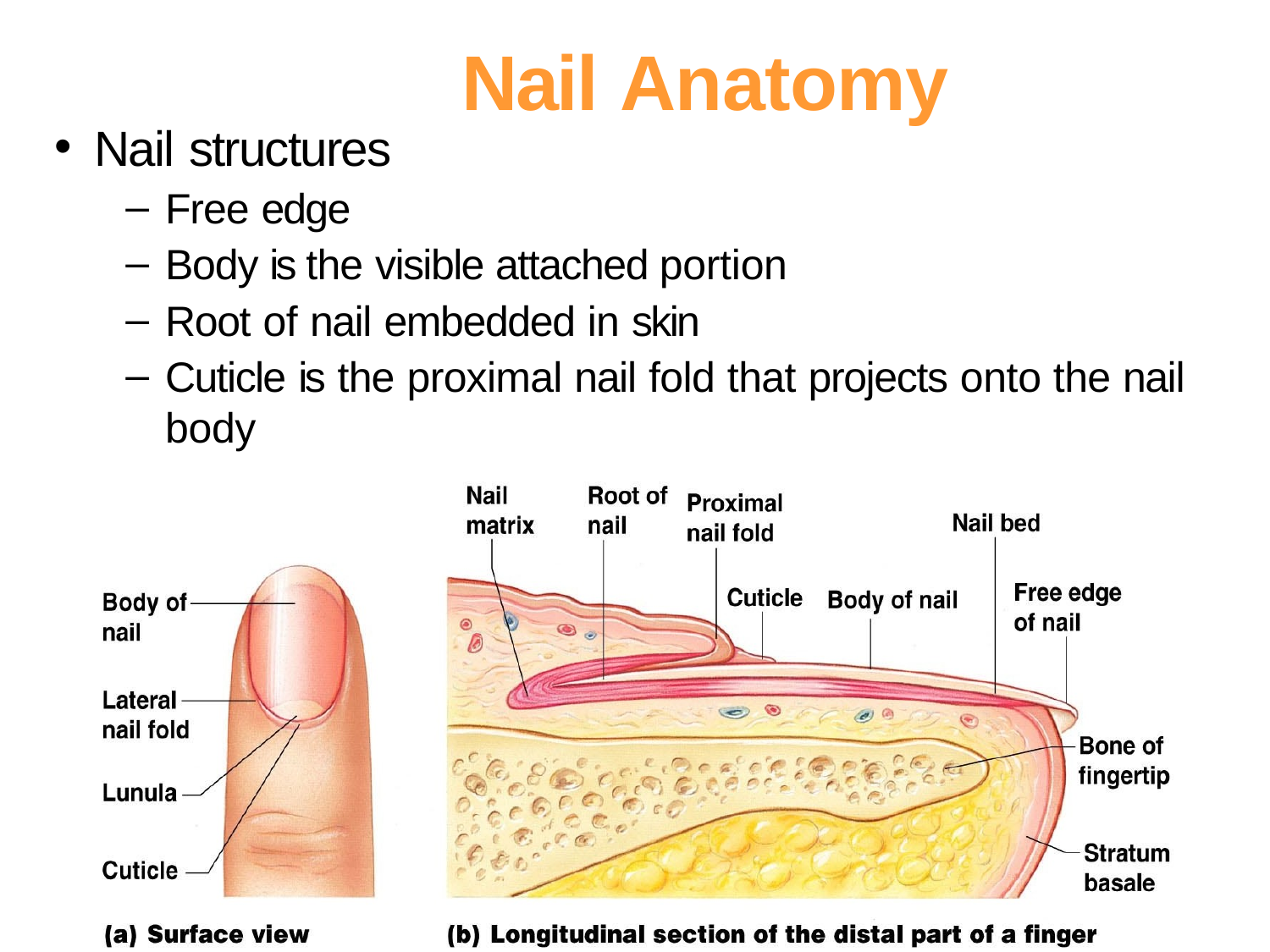

# Nail Anatomy
Nail structures
Free edge
Body is the visible attached portion
Root of nail embedded in skin
Cuticle is the proximal nail fold that projects onto the nail body